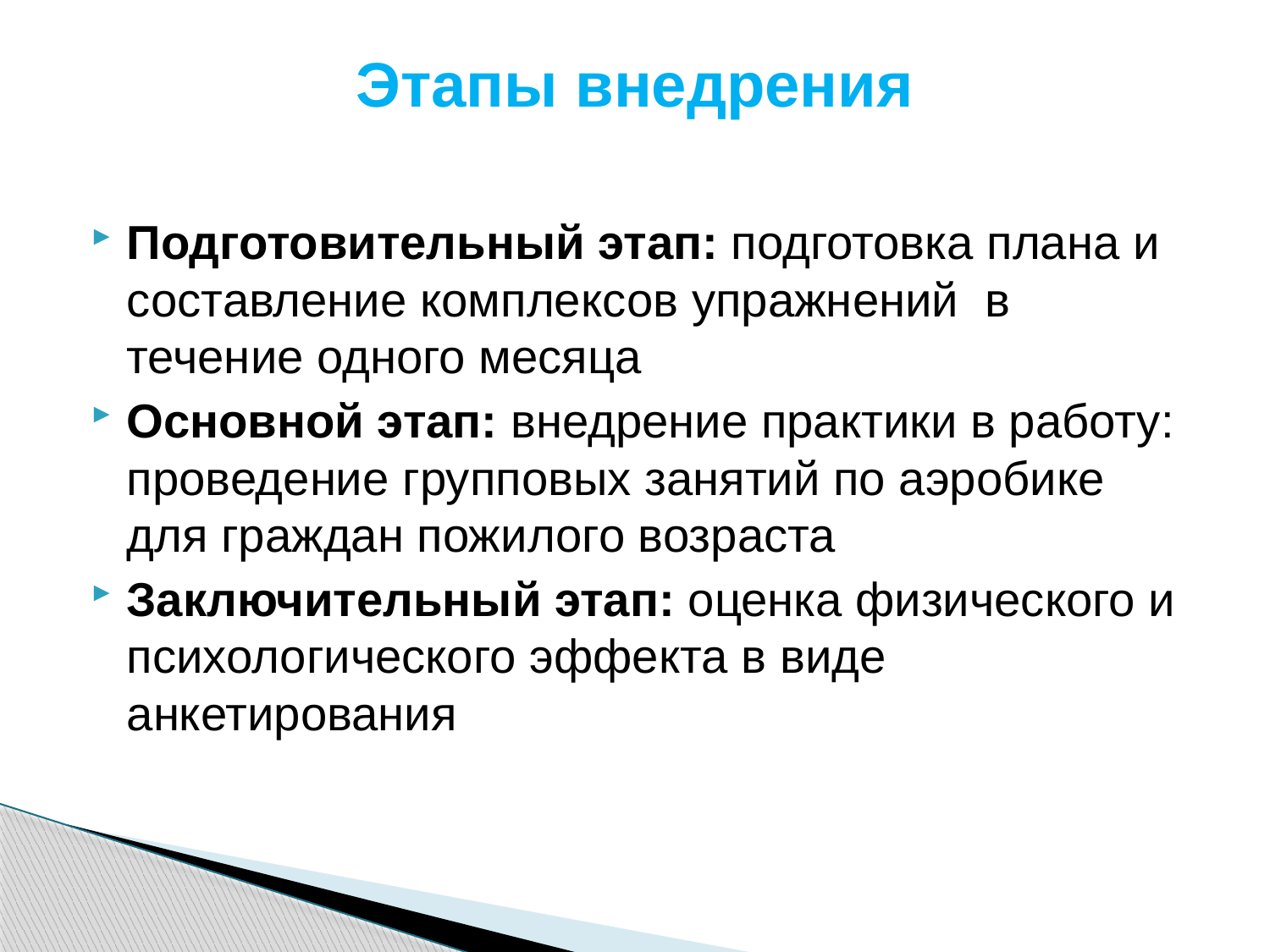

# Этапы внедрения
Подготовительный этап: подготовка плана и составление комплексов упражнений  в течение одного месяца
Основной этап: внедрение практики в работу: проведение групповых занятий по аэробике для граждан пожилого возраста
Заключительный этап: оценка физического и психологического эффекта в виде анкетирования